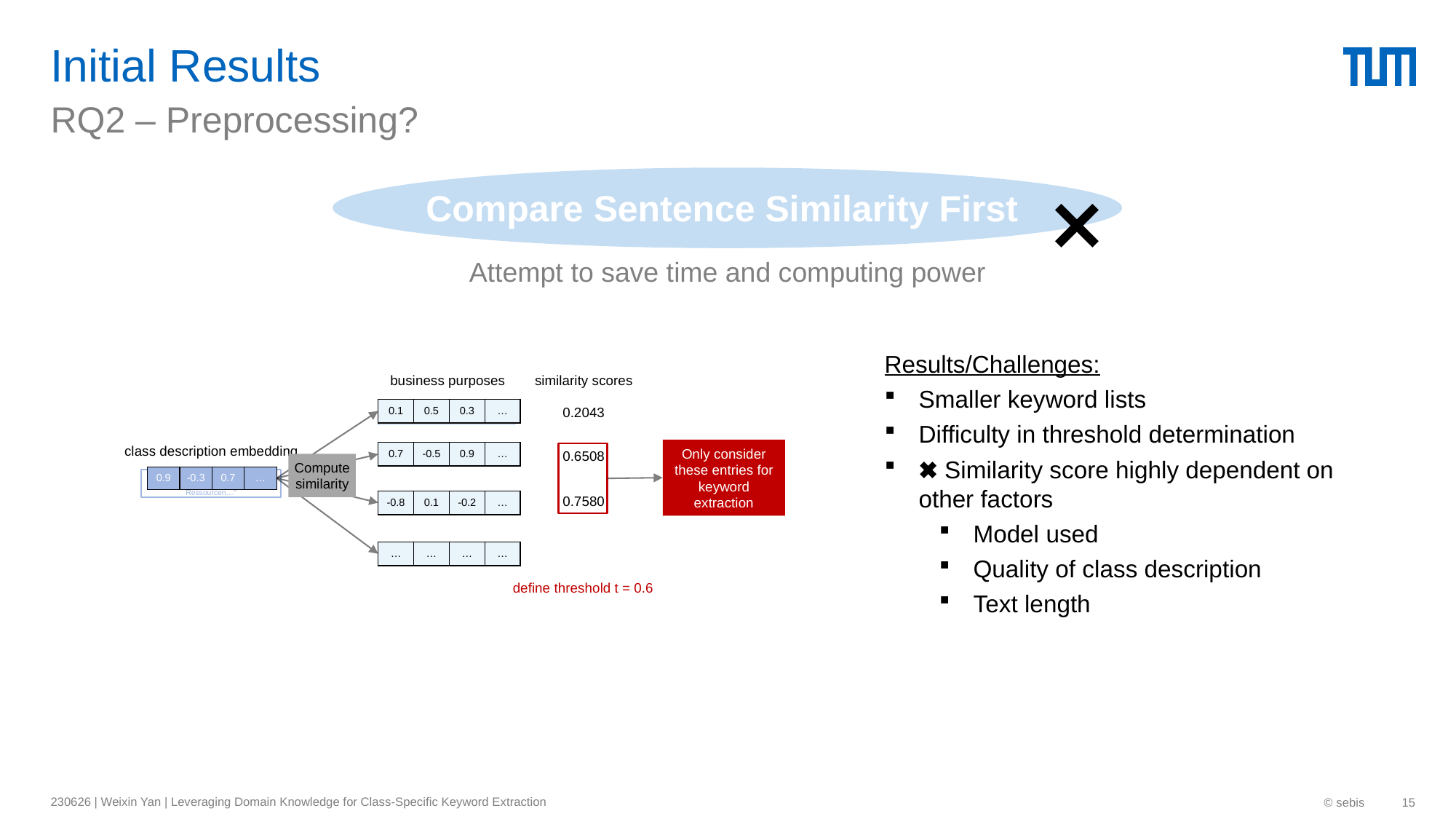

# Initial Results
RQ2 – Preprocessing?
Compare Sentence Similarity First

❌
Attempt to save time and computing power
Results/Challenges:
Smaller keyword lists
Difficulty in threshold determination
✖️ Similarity score highly dependent on other factors
Model used
Quality of class description
Text length
business purposes
similarity scores
0.2043
| 0.1 | 0.5 | 0.3 | … |
| --- | --- | --- | --- |
Business 1: “Betrieb eines Restaurants”
class description embedding
Only consider these entries for keyword extraction
0.6508
| 0.7 | -0.5 | 0.9 | … |
| --- | --- | --- | --- |

Business 2: …
Compute similarity
| 0.9 | -0.3 | 0.7 | … |
| --- | --- | --- | --- |
“Dieser Abschnitt umfasst die Nutzung der pflanzlichen natürlichen Ressourcen…”
0.7580
| -0.8 | 0.1 | -0.2 | … |
| --- | --- | --- | --- |
Business 3: …
| … | … | … | … |
| --- | --- | --- | --- |
define threshold t = 0.6
230626 | Weixin Yan | Leveraging Domain Knowledge for Class-Specific Keyword Extraction
© sebis
15